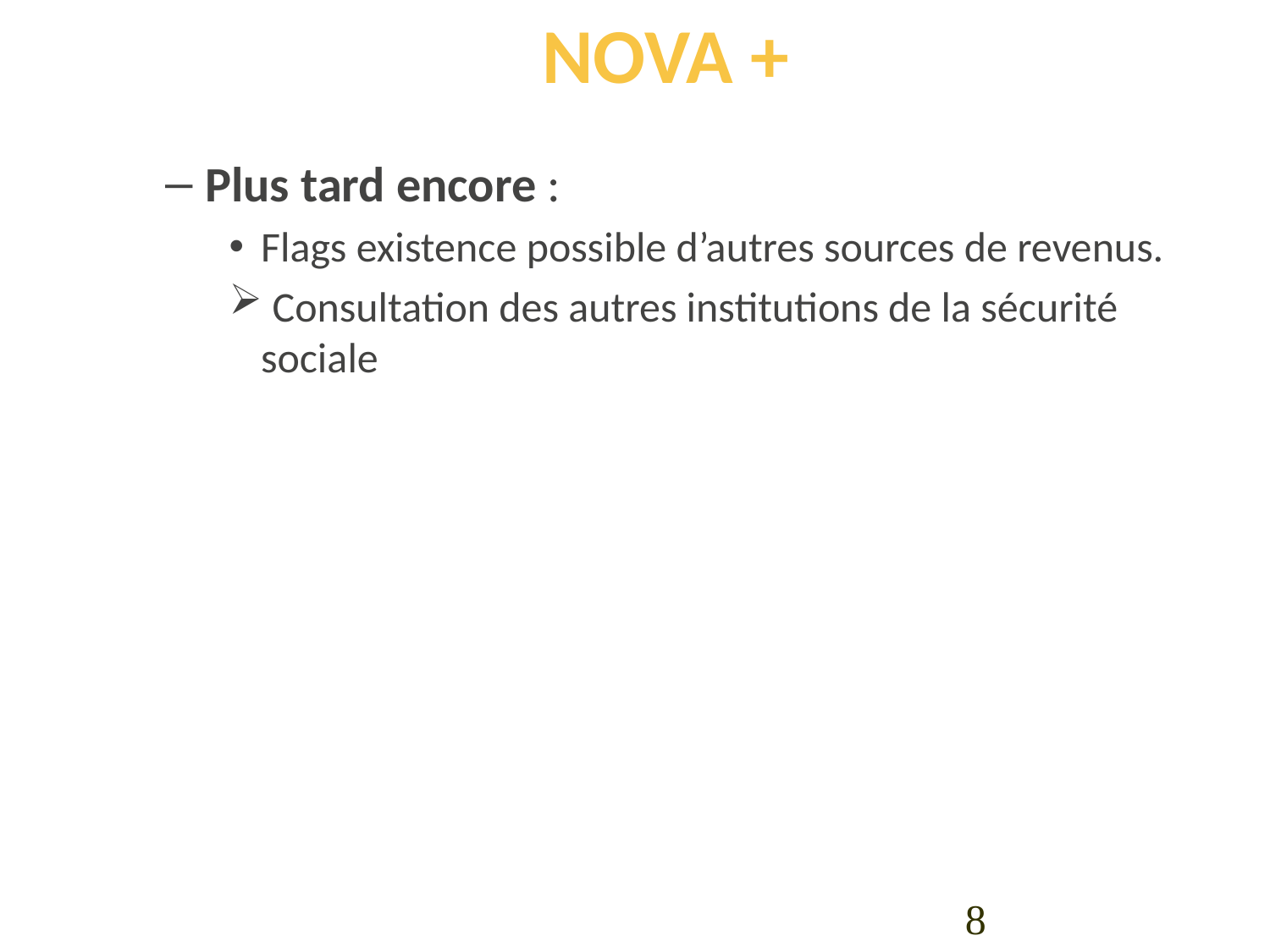

# NOVA +
Plus tard encore :
Flags existence possible d’autres sources de revenus.
 Consultation des autres institutions de la sécurité sociale

8